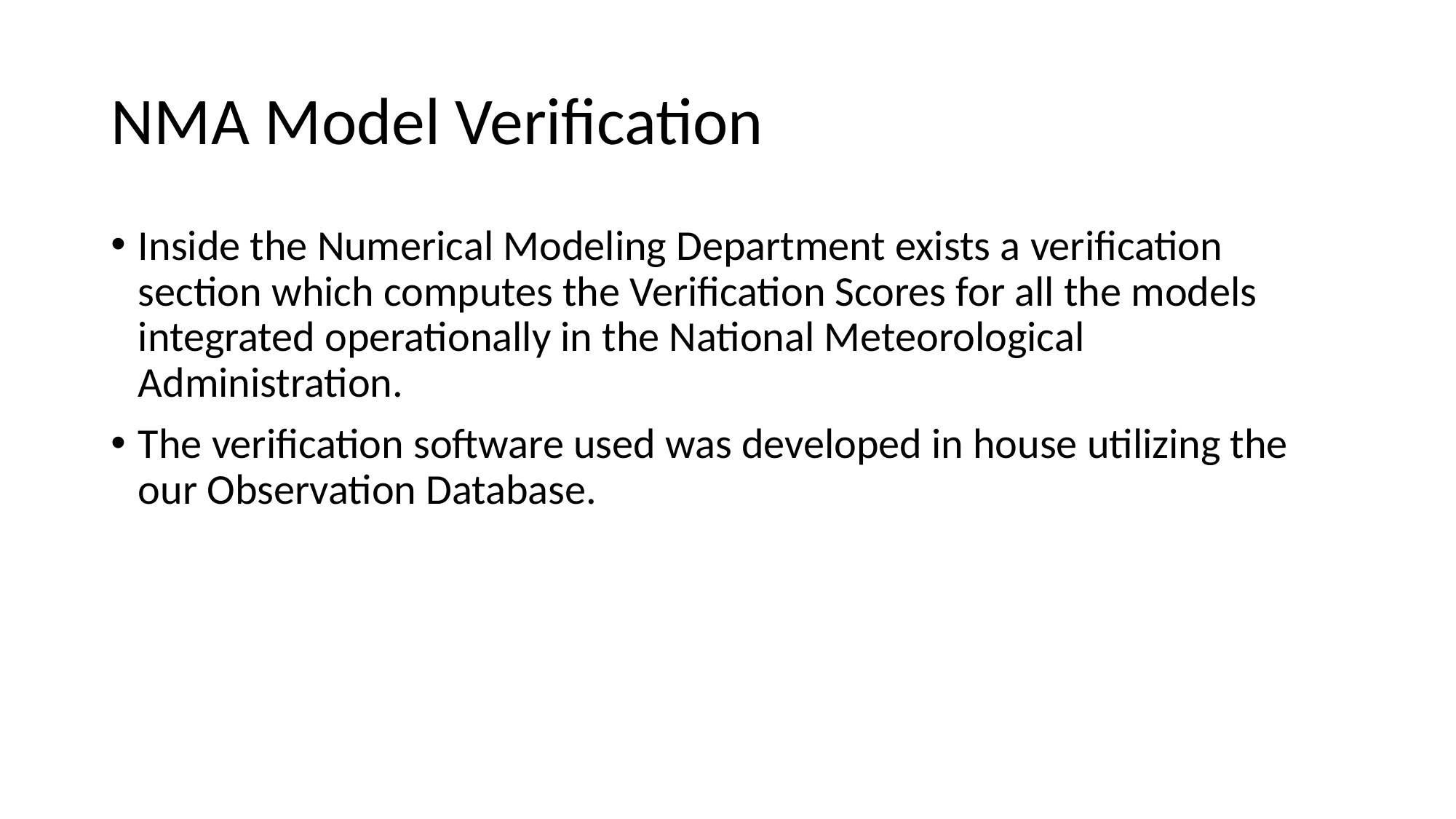

# NMA Model Verification
Inside the Numerical Modeling Department exists a verification section which computes the Verification Scores for all the models integrated operationally in the National Meteorological Administration.
The verification software used was developed in house utilizing the our Observation Database.